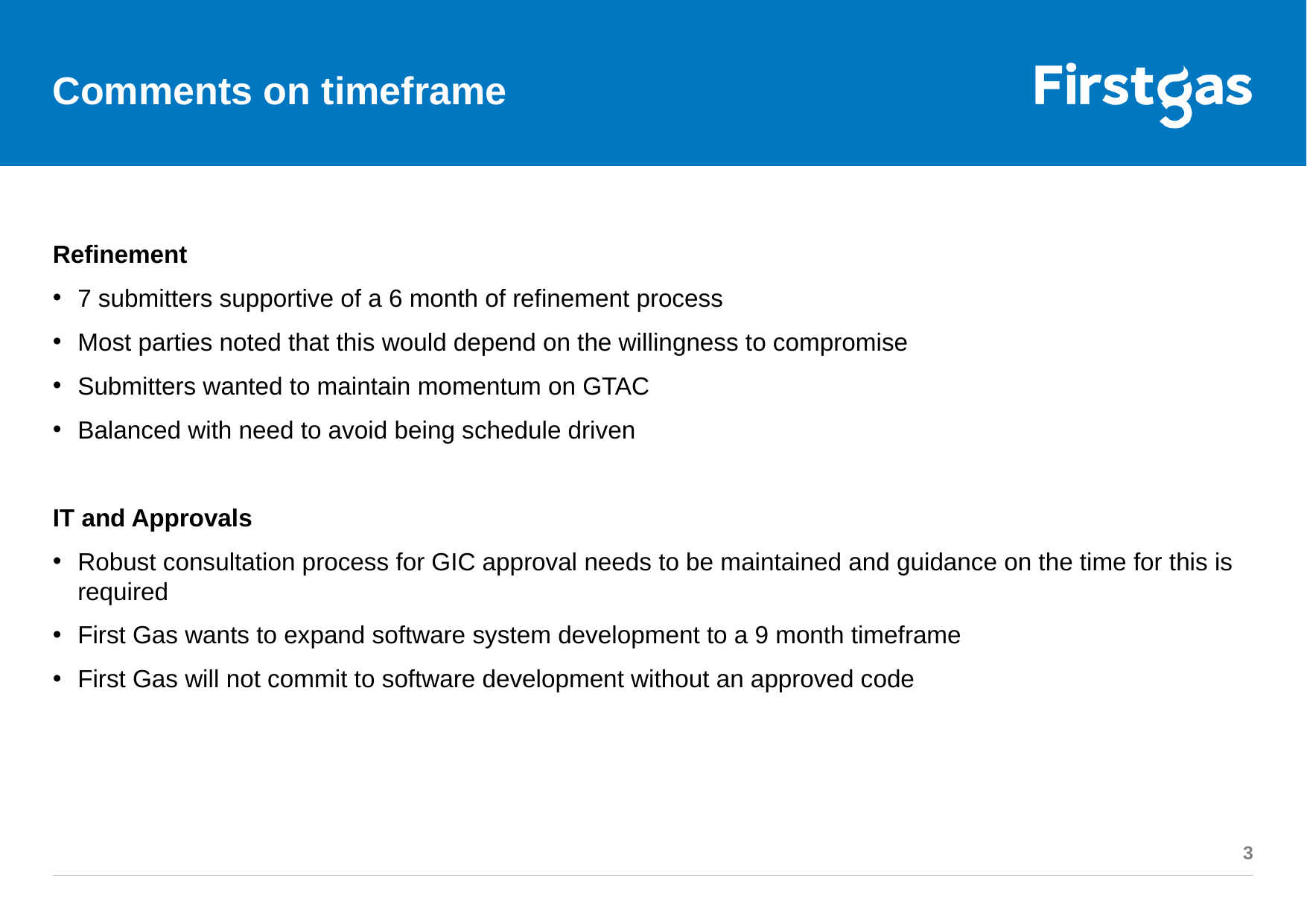

# Comments on timeframe
Refinement
7 submitters supportive of a 6 month of refinement process
Most parties noted that this would depend on the willingness to compromise
Submitters wanted to maintain momentum on GTAC
Balanced with need to avoid being schedule driven

IT and Approvals
Robust consultation process for GIC approval needs to be maintained and guidance on the time for this is required
First Gas wants to expand software system development to a 9 month timeframe
First Gas will not commit to software development without an approved code

3